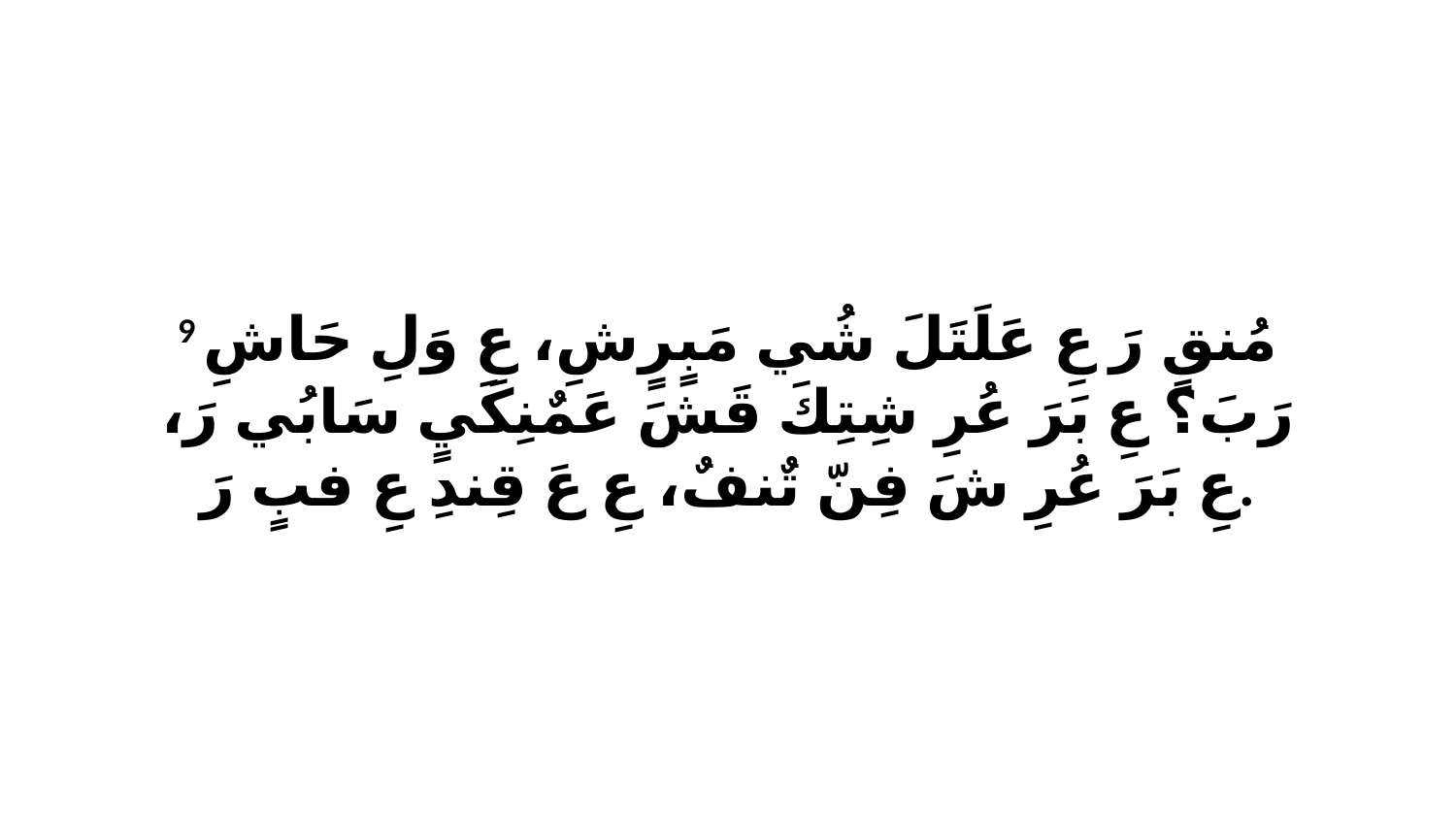

9 مُنقٍ رَ عِ عَلَتَلَ شُي مَبٍرٍشِ، عِ وَلِ حَاشِ رَبَ؟ عِ بَرَ عُرِ شِتِكَ قَشَ عَمٌنِكَيٍ سَابُي رَ، عِ بَرَ عُرِ شَ فِنّ تٌنفٌ، عِ عَ قِندِ عِ فبٍ رَ.